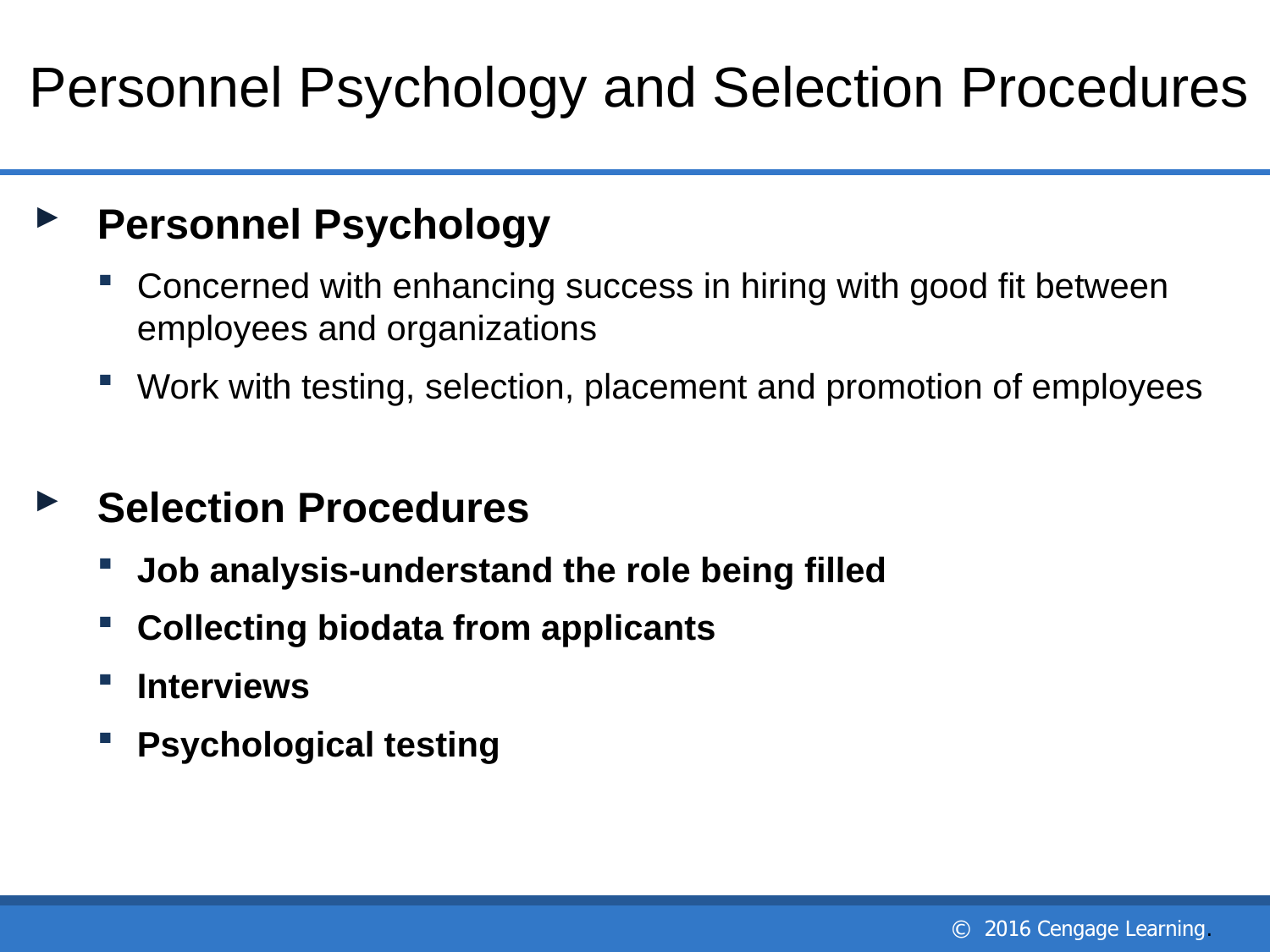

# Personnel Psychology and Selection Procedures
Personnel Psychology
Concerned with enhancing success in hiring with good fit between employees and organizations
Work with testing, selection, placement and promotion of employees

Selection Procedures
Job analysis-understand the role being filled
Collecting biodata from applicants
Interviews
Psychological testing